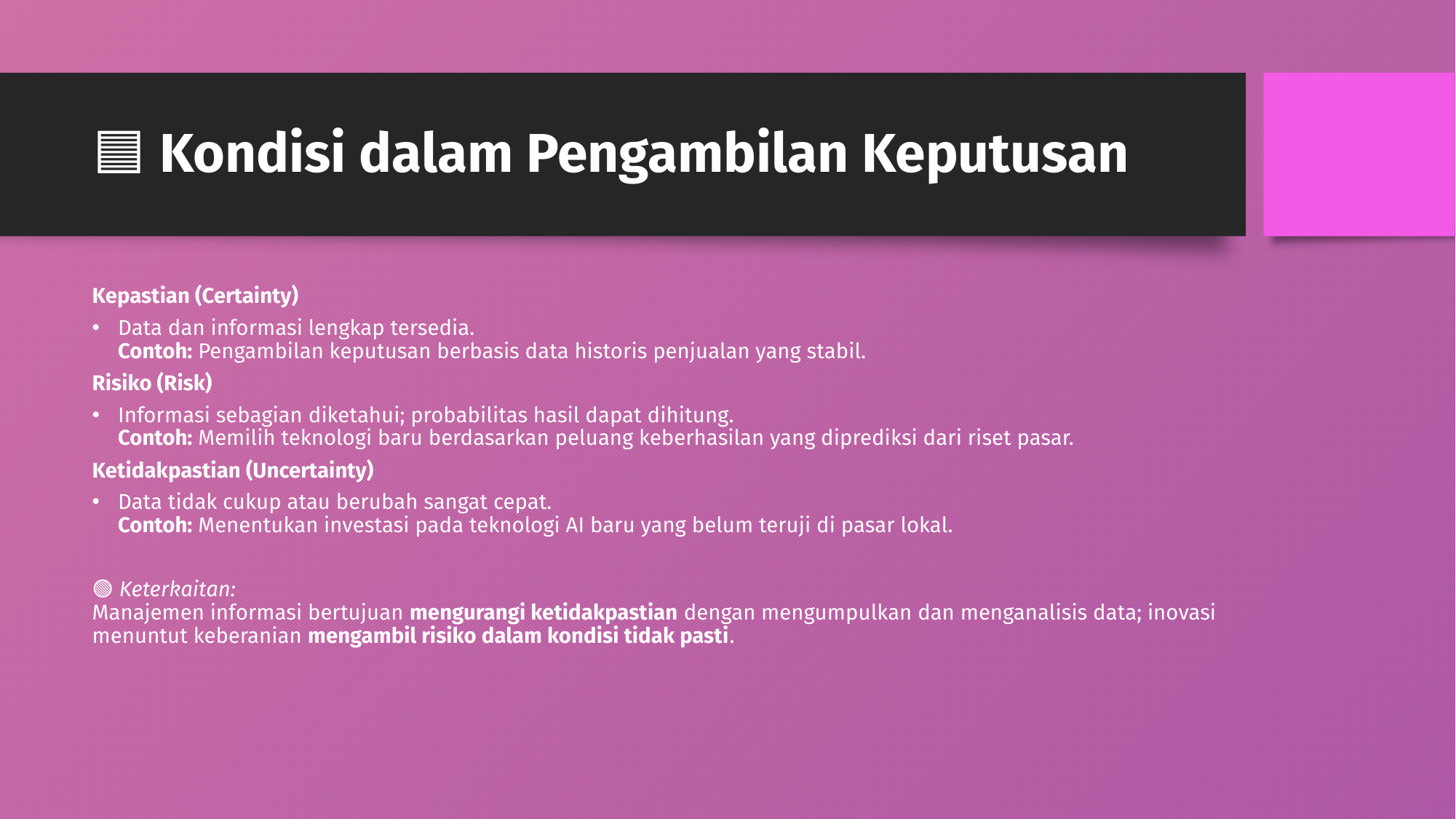

# 🟦 Kondisi dalam Pengambilan Keputusan
Kepastian (Certainty)
Data dan informasi lengkap tersedia.
Contoh: Pengambilan keputusan berbasis data historis penjualan yang stabil.
Risiko (Risk)
Informasi sebagian diketahui; probabilitas hasil dapat dihitung.
Contoh: Memilih teknologi baru berdasarkan peluang keberhasilan yang diprediksi dari riset pasar.
Ketidakpastian (Uncertainty)
Data tidak cukup atau berubah sangat cepat.
Contoh: Menentukan investasi pada teknologi AI baru yang belum teruji di pasar lokal.

🟢 Keterkaitan:
Manajemen informasi bertujuan mengurangi ketidakpastian dengan mengumpulkan dan menganalisis data; inovasi menuntut keberanian mengambil risiko dalam kondisi tidak pasti.